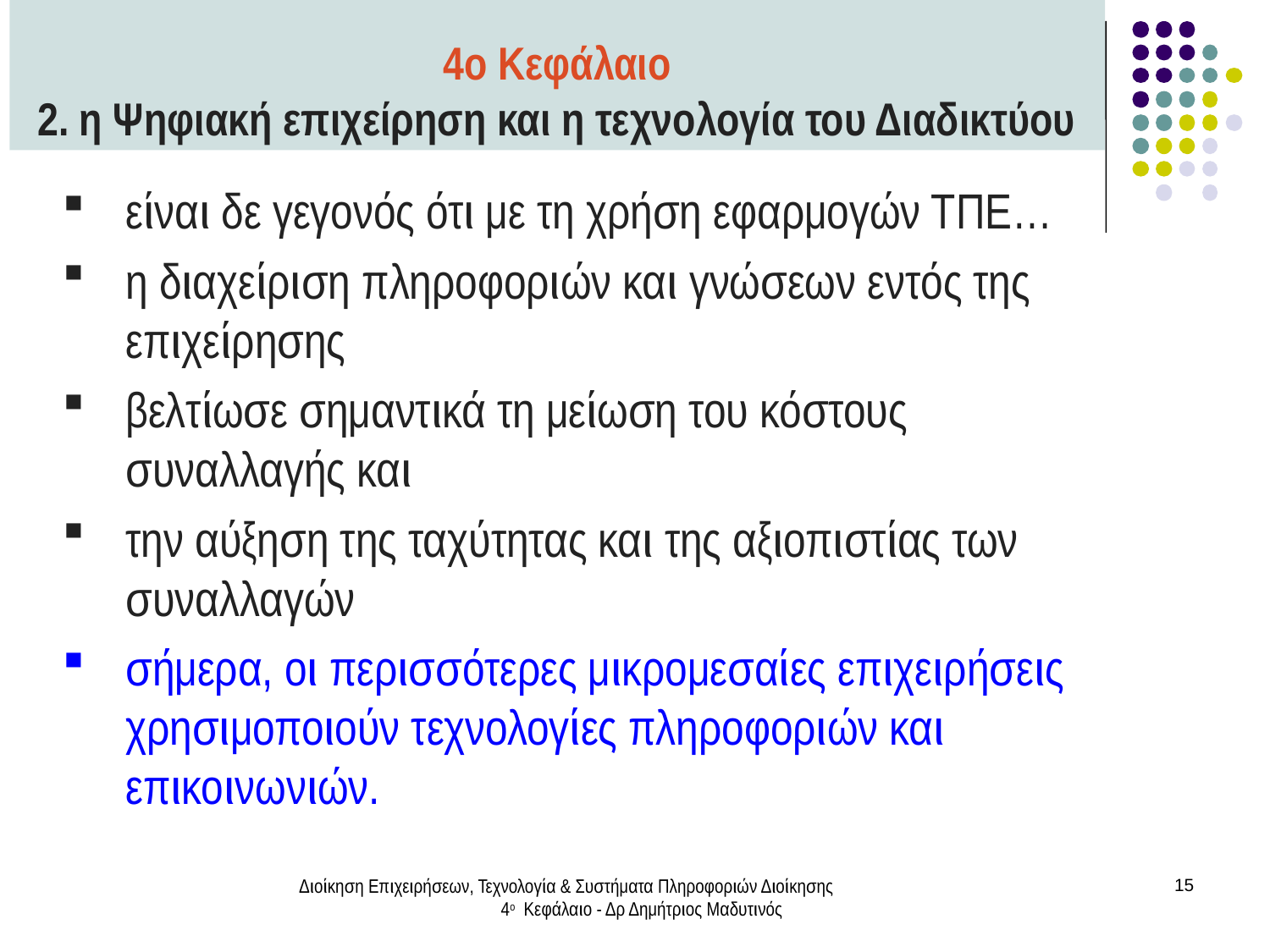

4ο Κεφάλαιο
2. η Ψηφιακή επιχείρηση και η τεχνολογία του Διαδικτύου
είναι δε γεγονός ότι με τη χρήση εφαρμογών ΤΠΕ…
η διαχείριση πληροφοριών και γνώσεων εντός της επιχείρησης
βελτίωσε σημαντικά τη μείωση του κόστους συναλλαγής και
την αύξηση της ταχύτητας και της αξιοπιστίας των συναλλαγών
σήμερα, οι περισσότερες μικρομεσαίες επιχειρήσεις χρησιμοποιούν τεχνολογίες πληροφοριών και επικοινωνιών.
Διοίκηση Επιχειρήσεων, Τεχνολογία & Συστήματα Πληροφοριών Διοίκησης                                   4ο  Κεφάλαιο - Δρ Δημήτριος Μαδυτινός
15